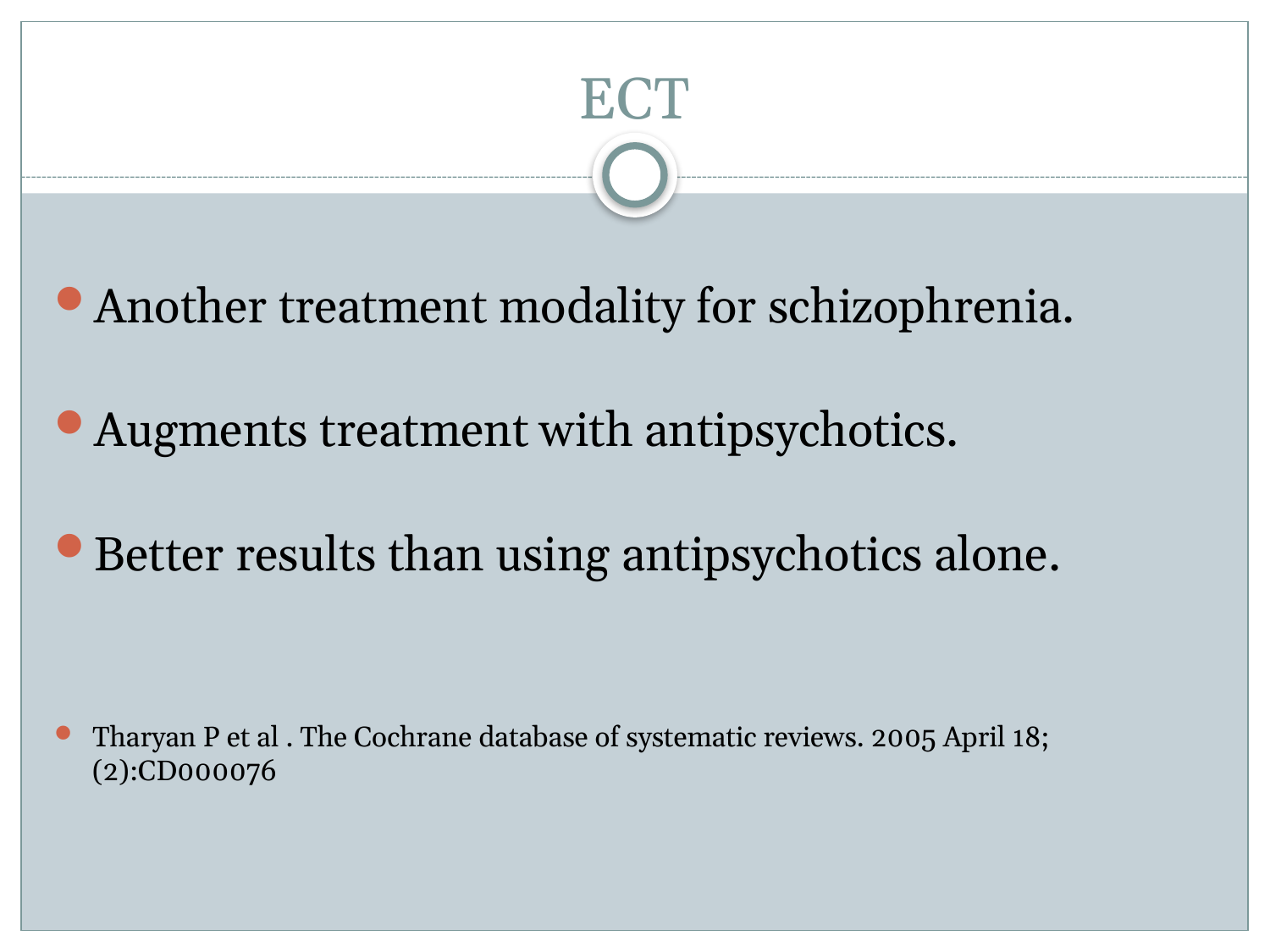

# ECT
Another treatment modality for schizophrenia.
Augments treatment with antipsychotics.
Better results than using antipsychotics alone.

Tharyan P et al . The Cochrane database of systematic reviews. 2005 April 18;(2):CD000076